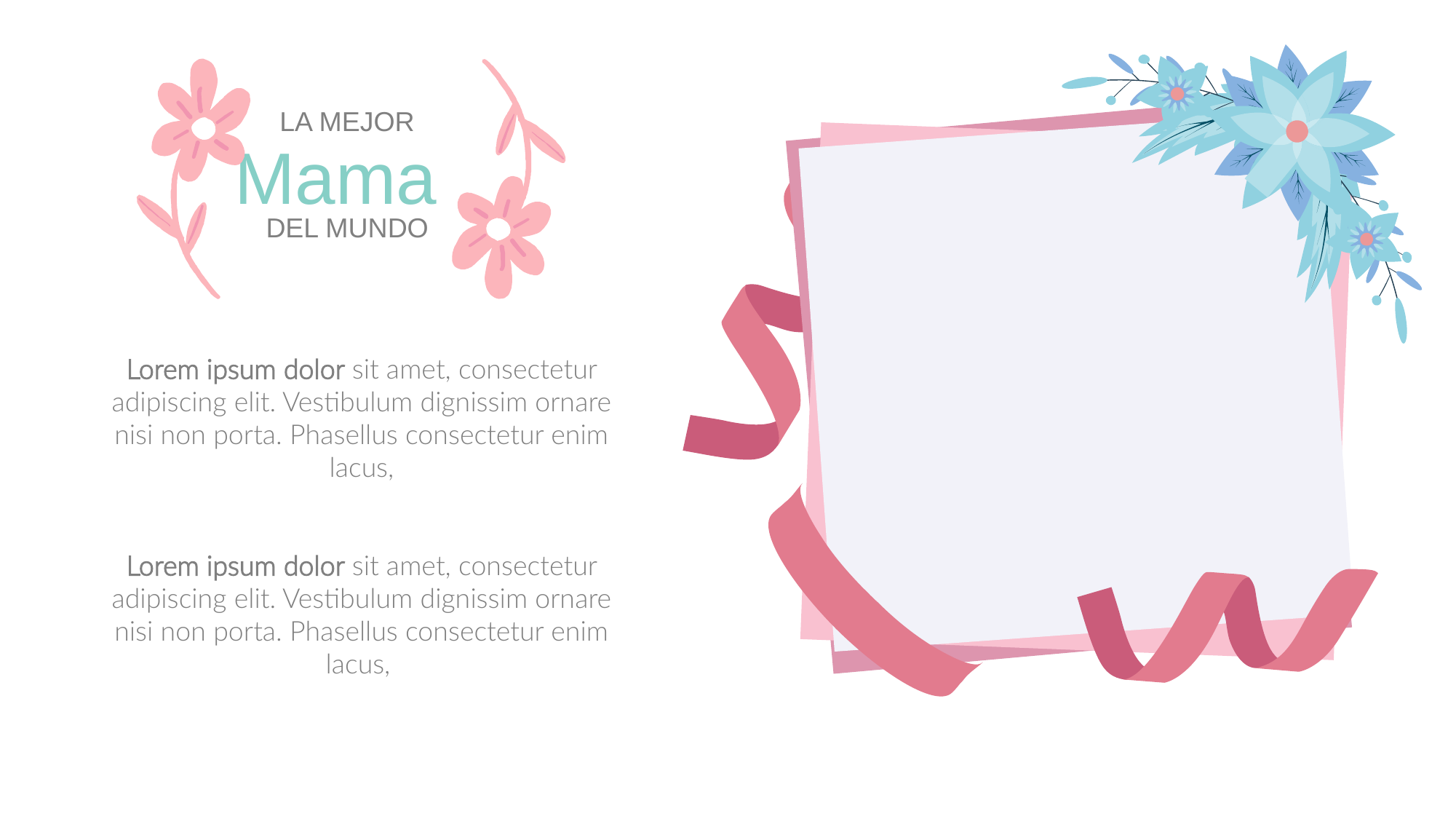

LA MEJOR

Mama

DEL MUNDO
Lorem ipsum dolor sit amet, consectetur adipiscing elit. Vestibulum dignissim ornare nisi non porta. Phasellus consectetur enim lacus,

Lorem ipsum dolor sit amet, consectetur adipiscing elit. Vestibulum dignissim ornare nisi non porta. Phasellus consectetur enim lacus,